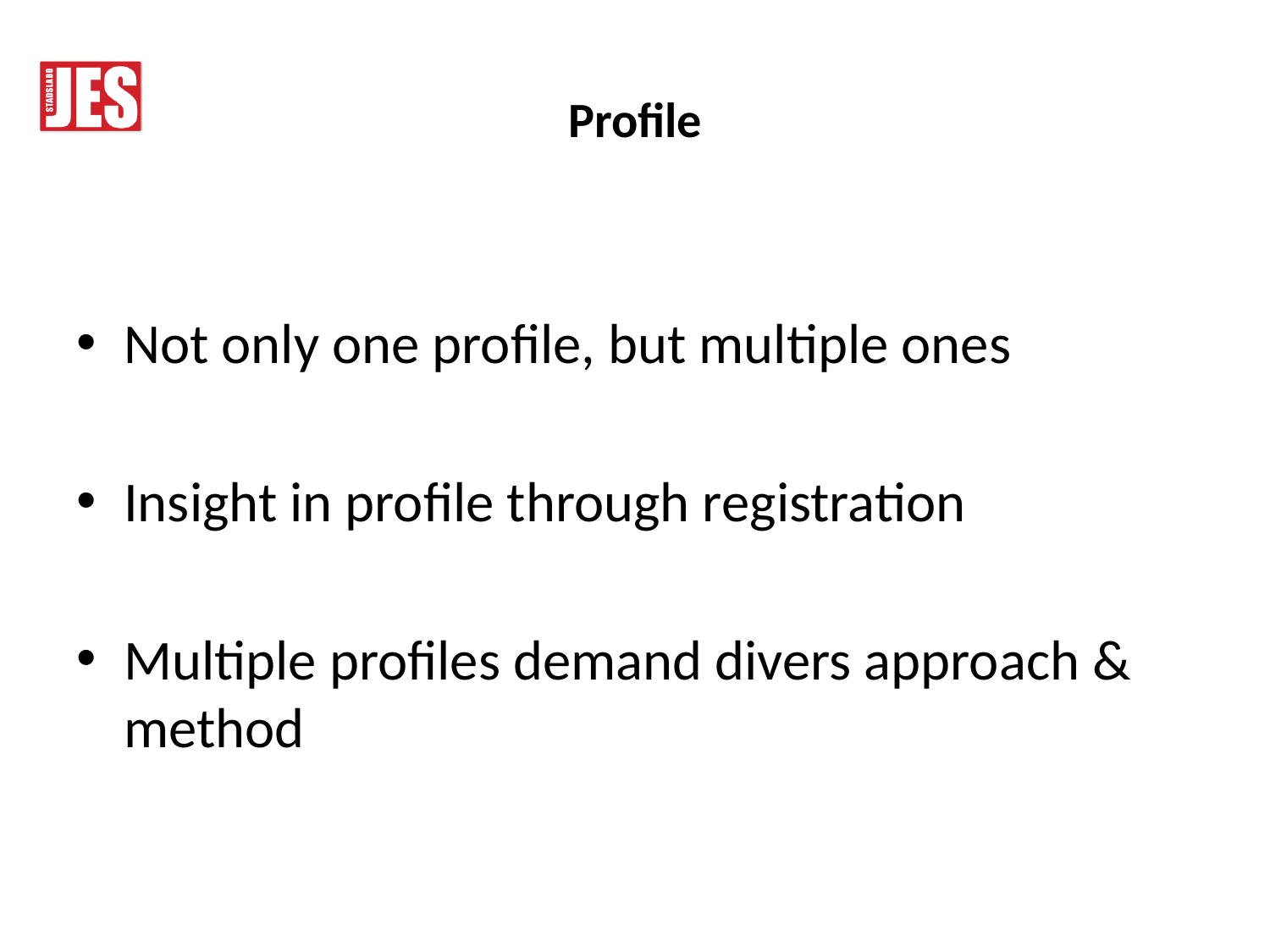

# Profile

Not only one profile, but multiple ones

Insight in profile through registration

Multiple profiles demand divers approach & method